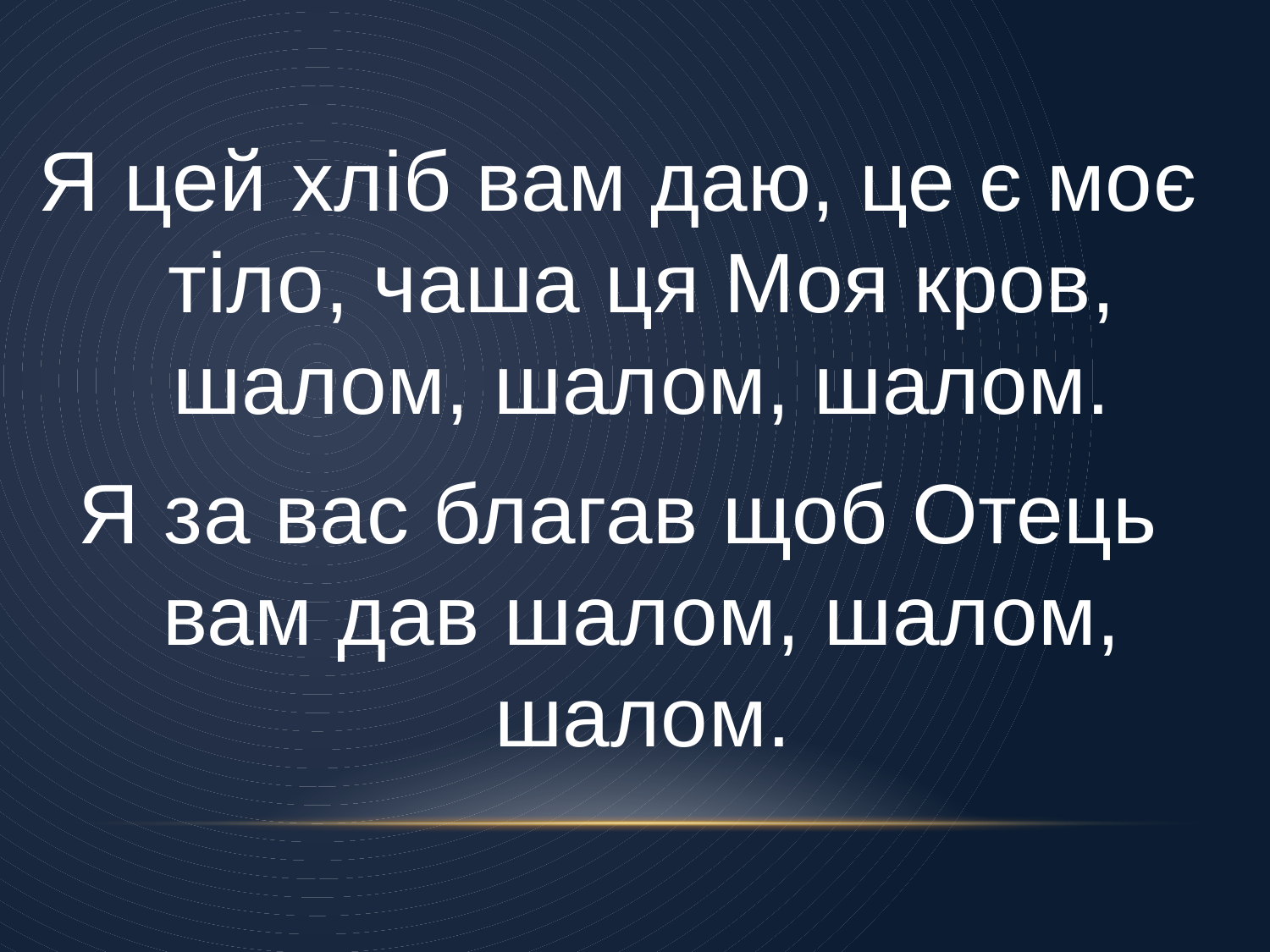

Я цей хліб вам даю, це є моє тіло, чаша ця Моя кров, шалом, шалом, шалом.
Я за вас благав щоб Отець вам дав шалом, шалом, шалом.